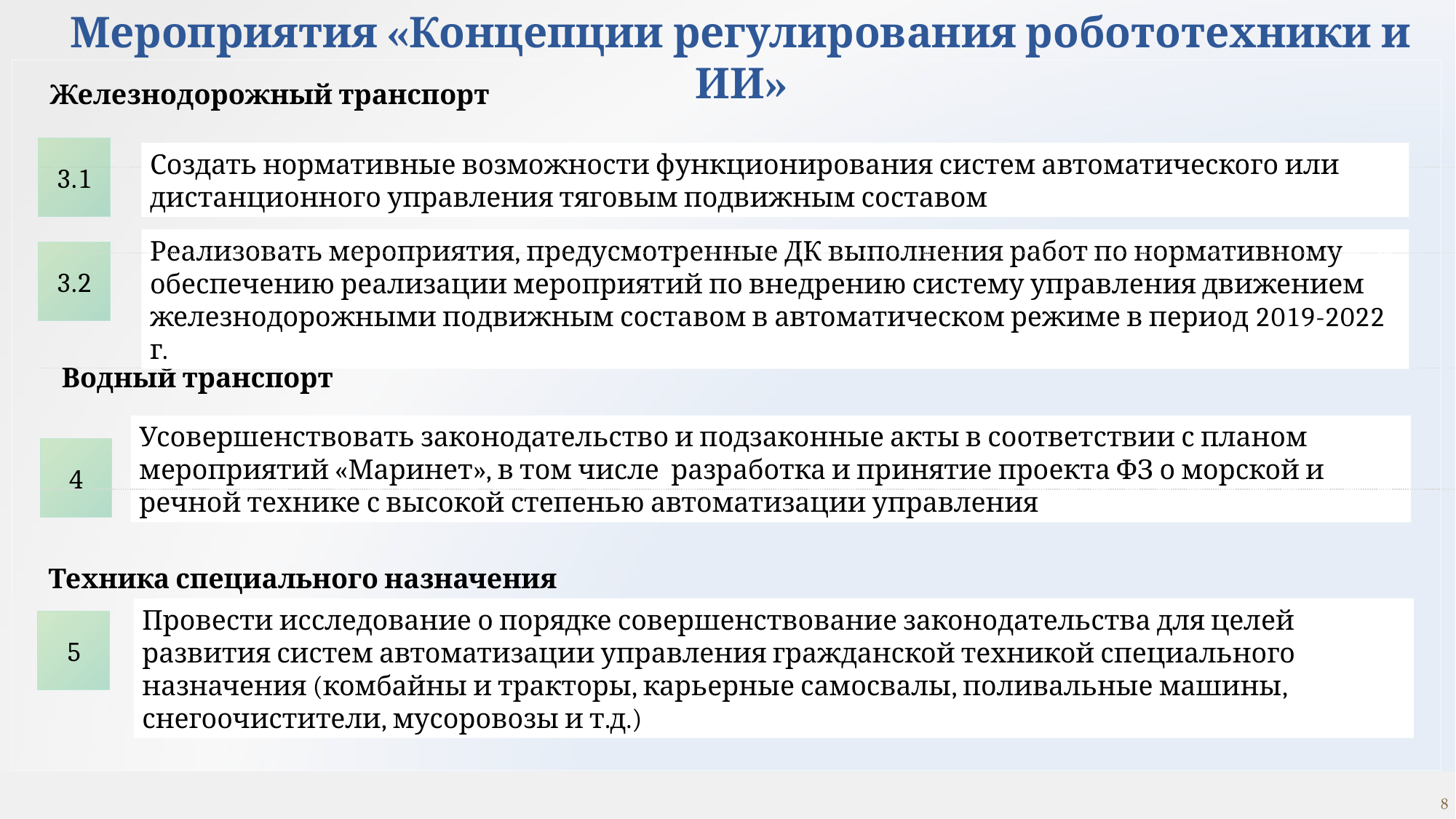

Мероприятия «Концепции регулирования робототехники и ИИ»

Железнодорожный транспорт
3.1
Создать нормативные возможности функционирования систем автоматического или дистанционного управления тяговым подвижным составом
Реализовать мероприятия, предусмотренные ДК выполнения работ по нормативному обеспечению реализации мероприятий по внедрению систему управления движением железнодорожными подвижным составом в автоматическом режиме в период 2019-2022 г.
3.2
Усовершенствовать законодательство и подзаконные акты в соответствии с планом мероприятий «Маринет», в том числе  разработка и принятие проекта ФЗ о морской и речной технике с высокой степенью автоматизации управления
4
Провести исследование о порядке совершенствование законодательства для целей развития систем автоматизации управления гражданской техникой специального назначения (комбайны и тракторы, карьерные самосвалы, поливальные машины, снегоочистители, мусоровозы и т.д.)
5
Водный транспорт
Техника специального назначения